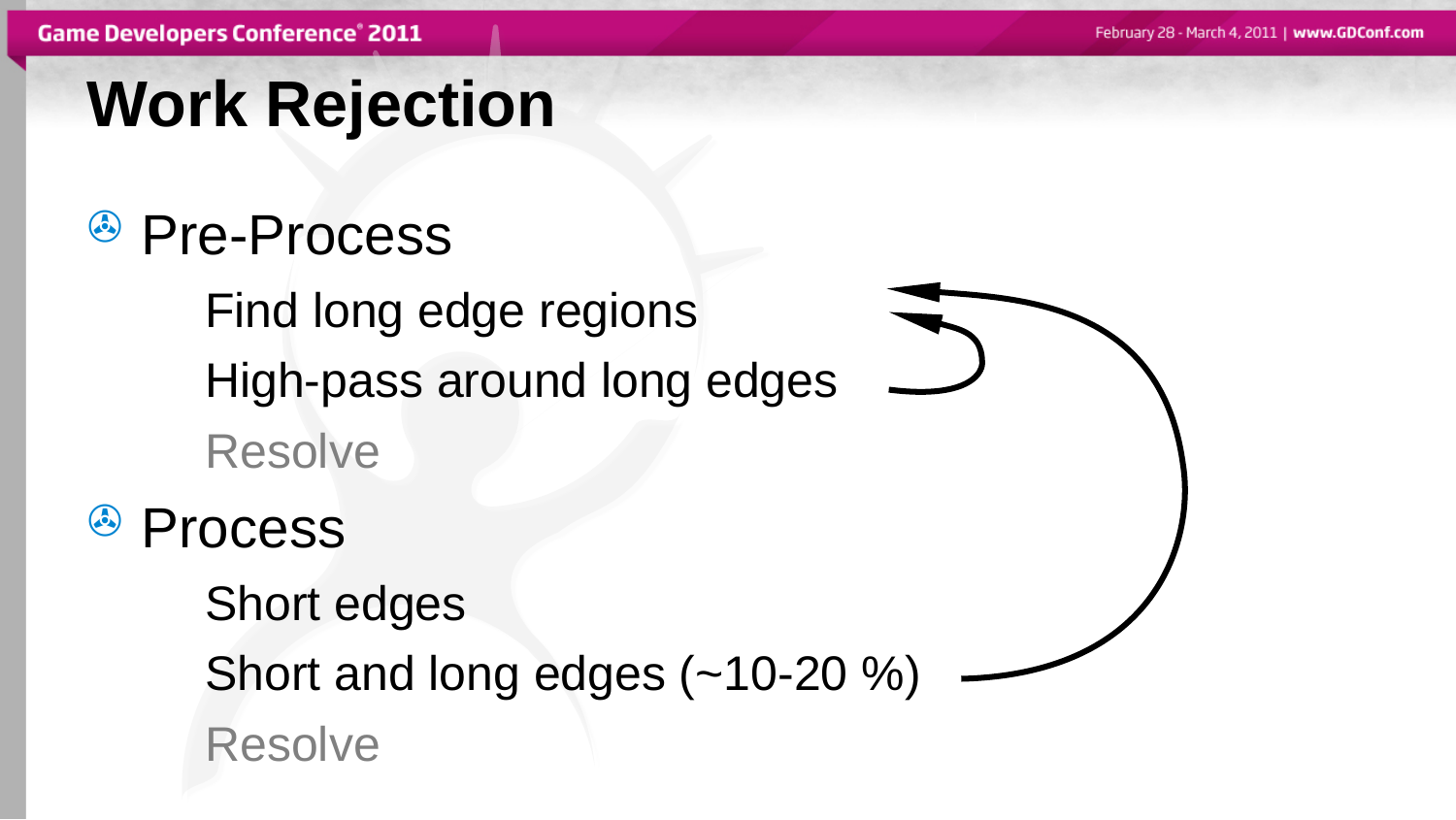

Work Rejection
Pre-Process
Find long edge regions
High-pass around long edges
Resolve
Process
Short edges
Short and long edges (~10-20 %)
Resolve